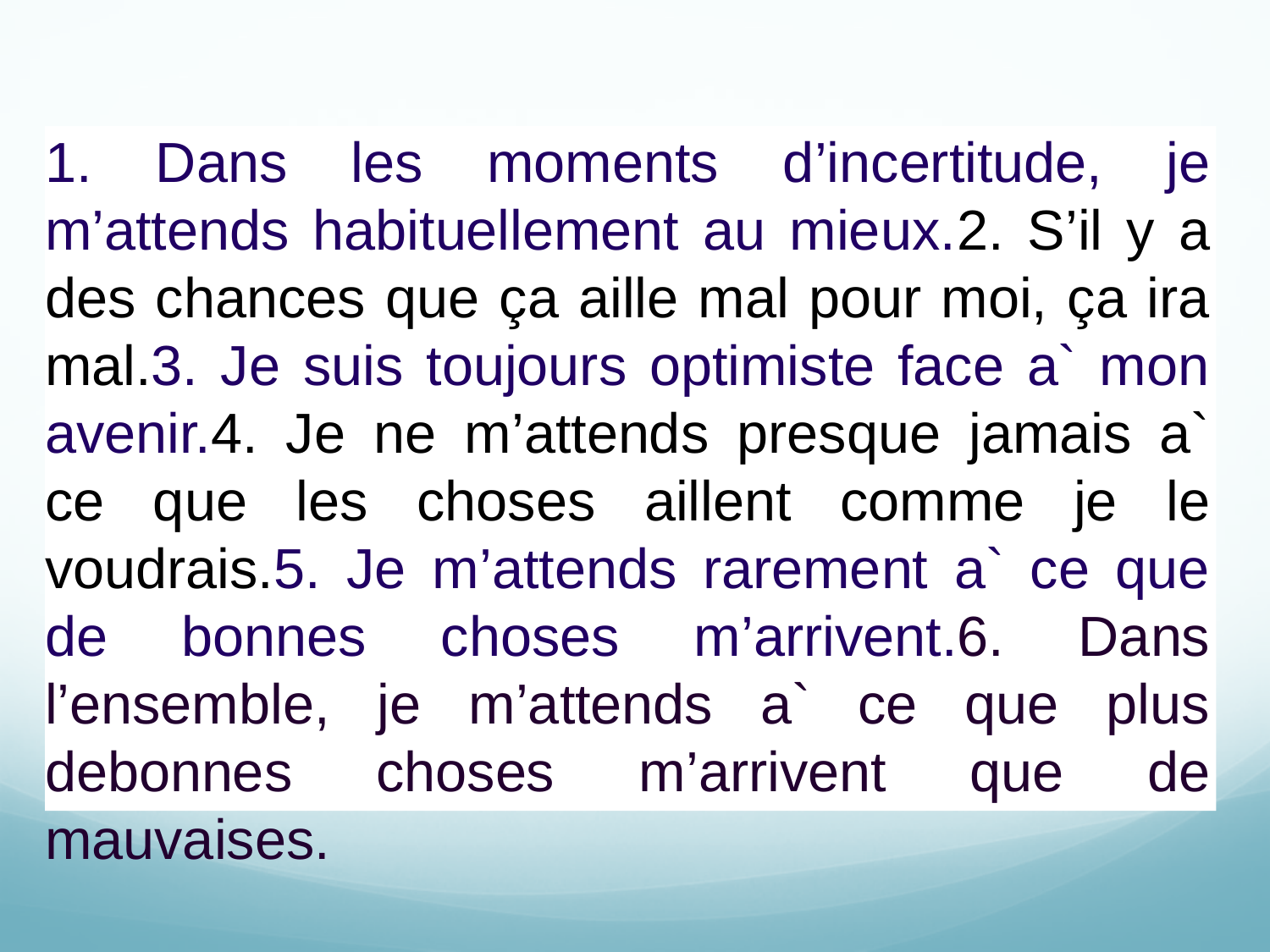

1. Dans les moments d’incertitude, je m’attends habituellement au mieux.2. S’il y a des chances que ça aille mal pour moi, ça ira mal.3. Je suis toujours optimiste face a` mon avenir.4. Je ne m’attends presque jamais a` ce que les choses aillent comme je le voudrais.5. Je m’attends rarement a` ce que de bonnes choses m’arrivent.6. Dans l’ensemble, je m’attends a` ce que plus debonnes choses m’arrivent que de mauvaises.